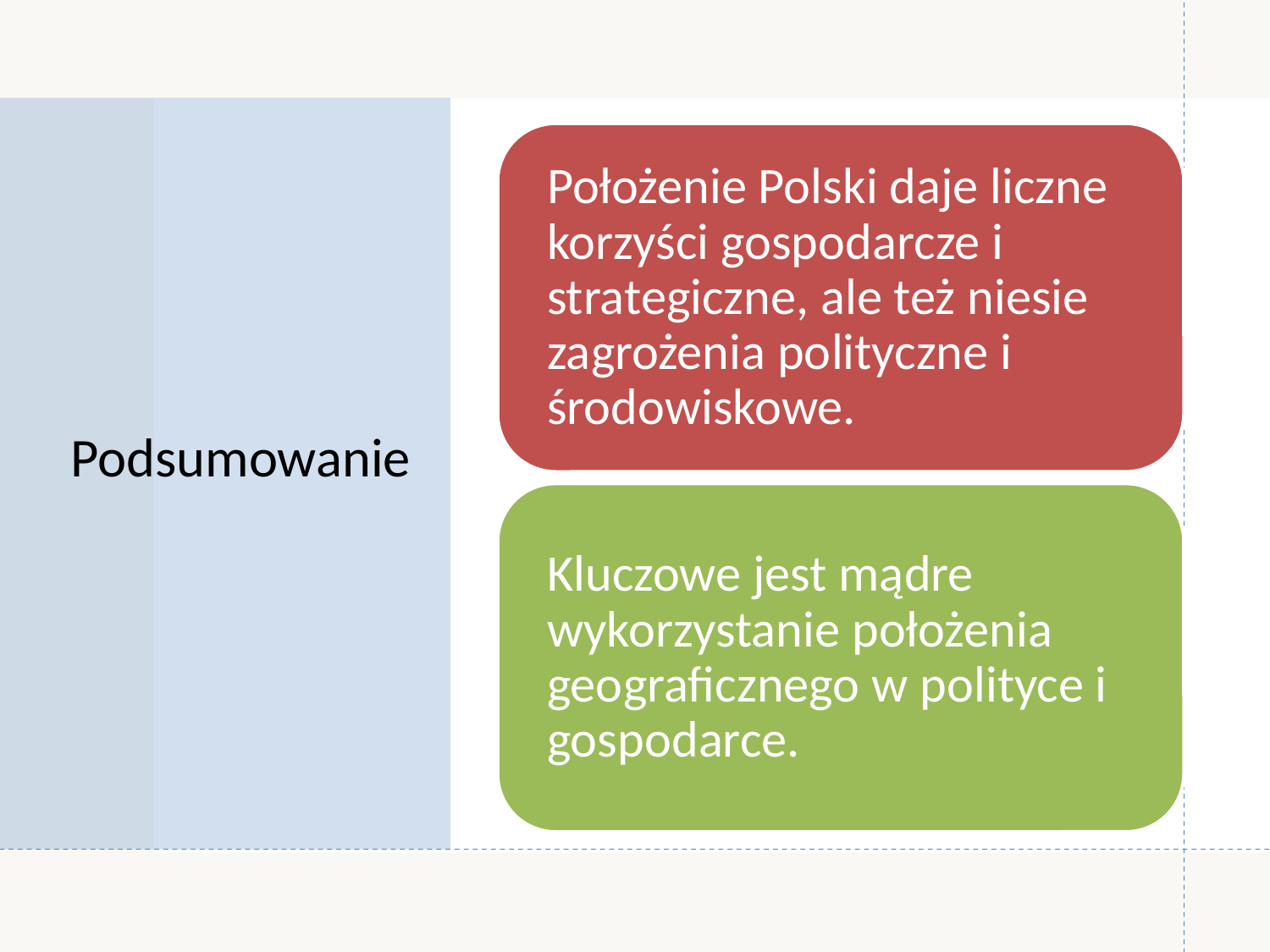

# Podsumowanie

Położenie Polski daje liczne korzyści gospodarcze i strategiczne, ale też niesie zagrożenia polityczne i środowiskowe.
Kluczowe jest mądre wykorzystanie położenia geograficznego w polityce i gospodarce.